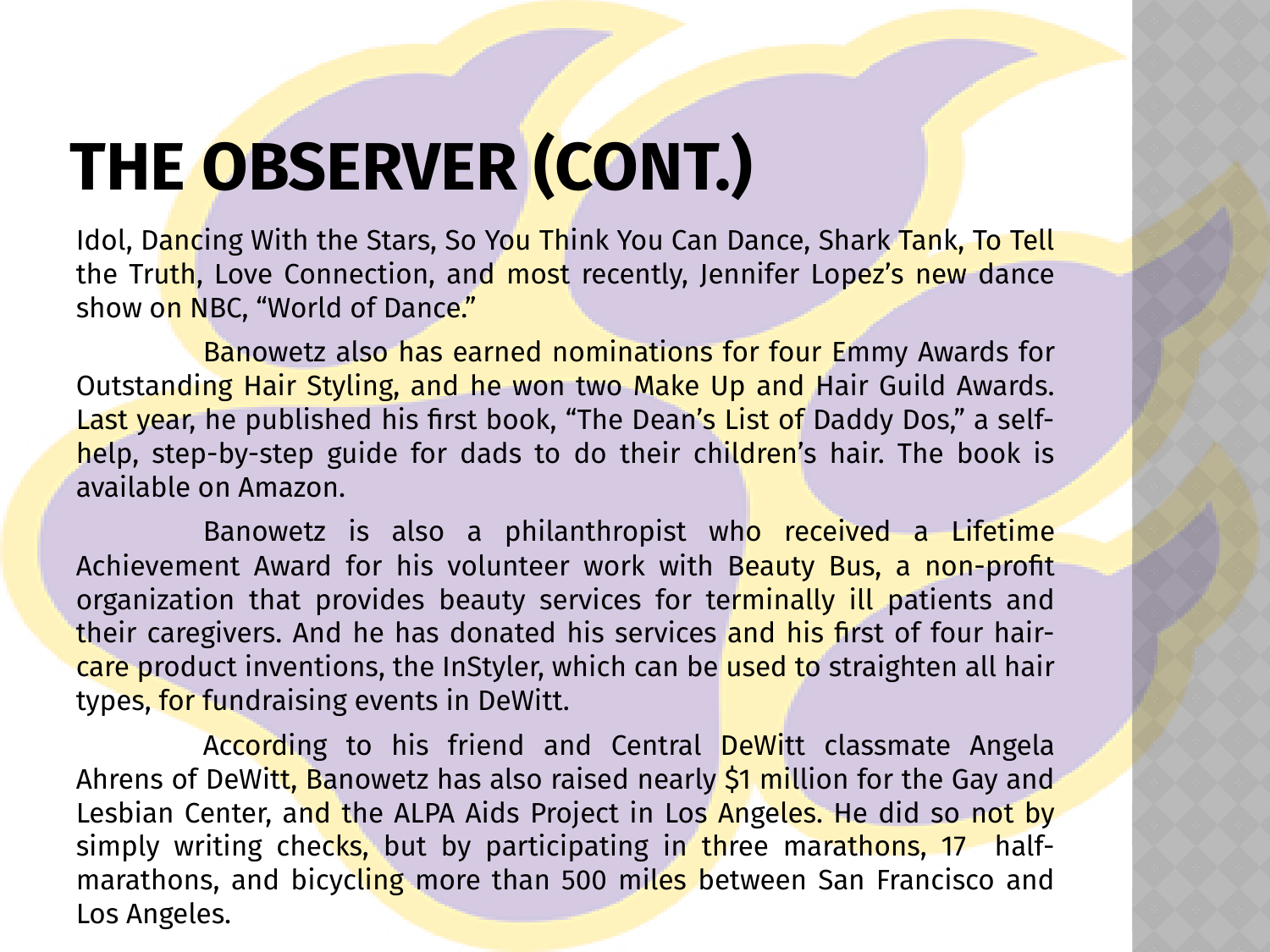

# The Observer (cont.)
Idol, Dancing With the Stars, So You Think You Can Dance, Shark Tank, To Tell the Truth, Love Connection, and most recently, Jennifer Lopez’s new dance show on NBC, “World of Dance.”
	Banowetz also has earned nominations for four Emmy Awards for Outstanding Hair Styling, and he won two Make Up and Hair Guild Awards. Last year, he published his first book, “The Dean’s List of Daddy Dos,” a self-help, step-by-step guide for dads to do their children’s hair. The book is available on Amazon.
	Banowetz is also a philanthropist who received a Lifetime Achievement Award for his volunteer work with Beauty Bus, a non-profit organization that provides beauty services for terminally ill patients and their caregivers. And he has donated his services and his first of four hair-care product inventions, the InStyler, which can be used to straighten all hair types, for fundraising events in DeWitt.
	According to his friend and Central DeWitt classmate Angela Ahrens of DeWitt, Banowetz has also raised nearly $1 million for the Gay and Lesbian Center, and the ALPA Aids Project in Los Angeles. He did so not by simply writing checks, but by participating in three marathons, 17  half-marathons, and bicycling more than 500 miles between San Francisco and Los Angeles.